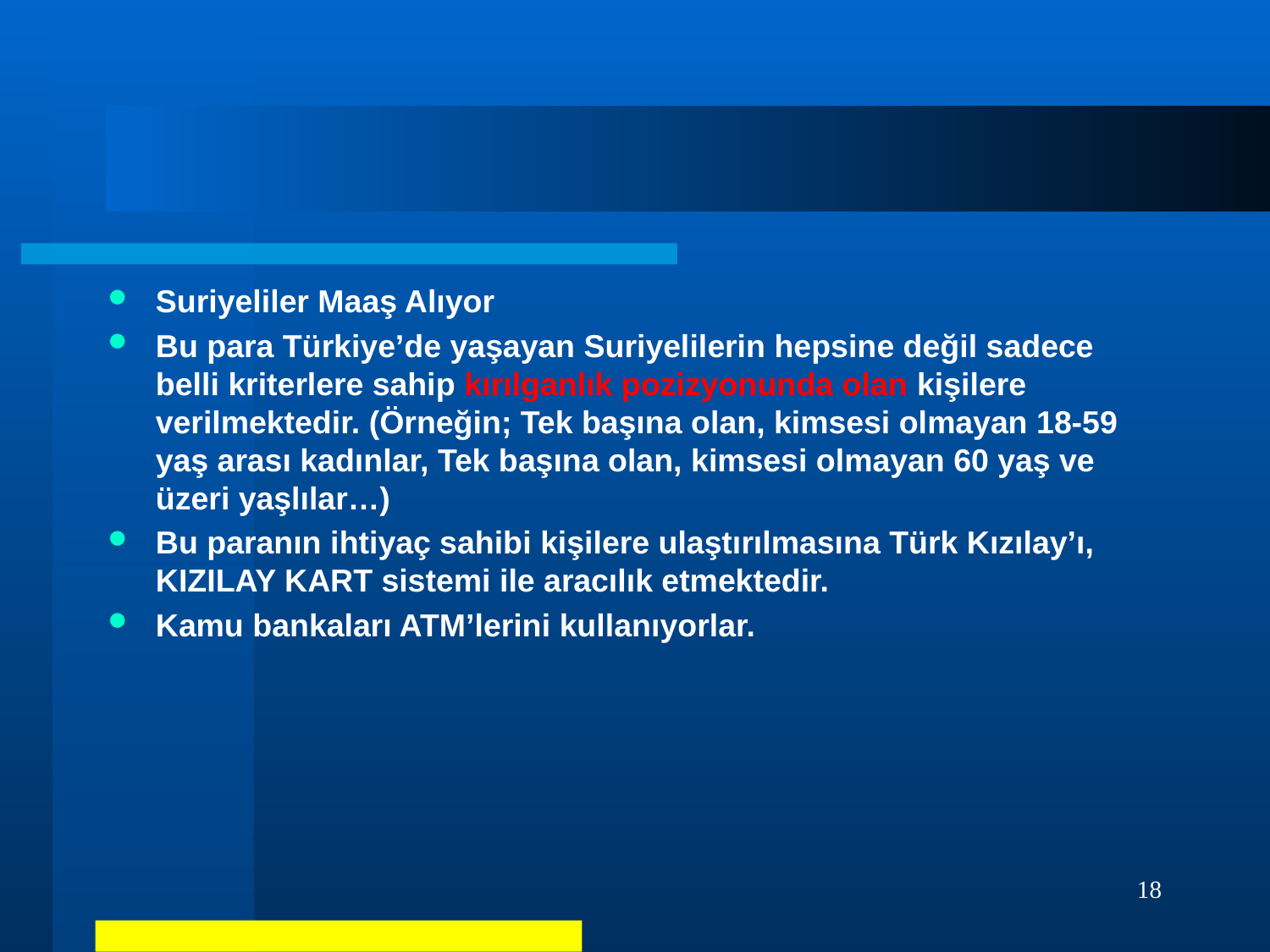

#
Suriyeliler Maaş Alıyor
Bu para Türkiye’de yaşayan Suriyelilerin hepsine değil sadece belli kriterlere sahip kırılganlık pozizyonunda olan kişilere verilmektedir. (Örneğin; Tek başına olan, kimsesi olmayan 18-59 yaş arası kadınlar, Tek başına olan, kimsesi olmayan 60 yaş ve üzeri yaşlılar…)
Bu paranın ihtiyaç sahibi kişilere ulaştırılmasına Türk Kızılay’ı, KIZILAY KART sistemi ile aracılık etmektedir.
Kamu bankaları ATM’lerini kullanıyorlar.

18